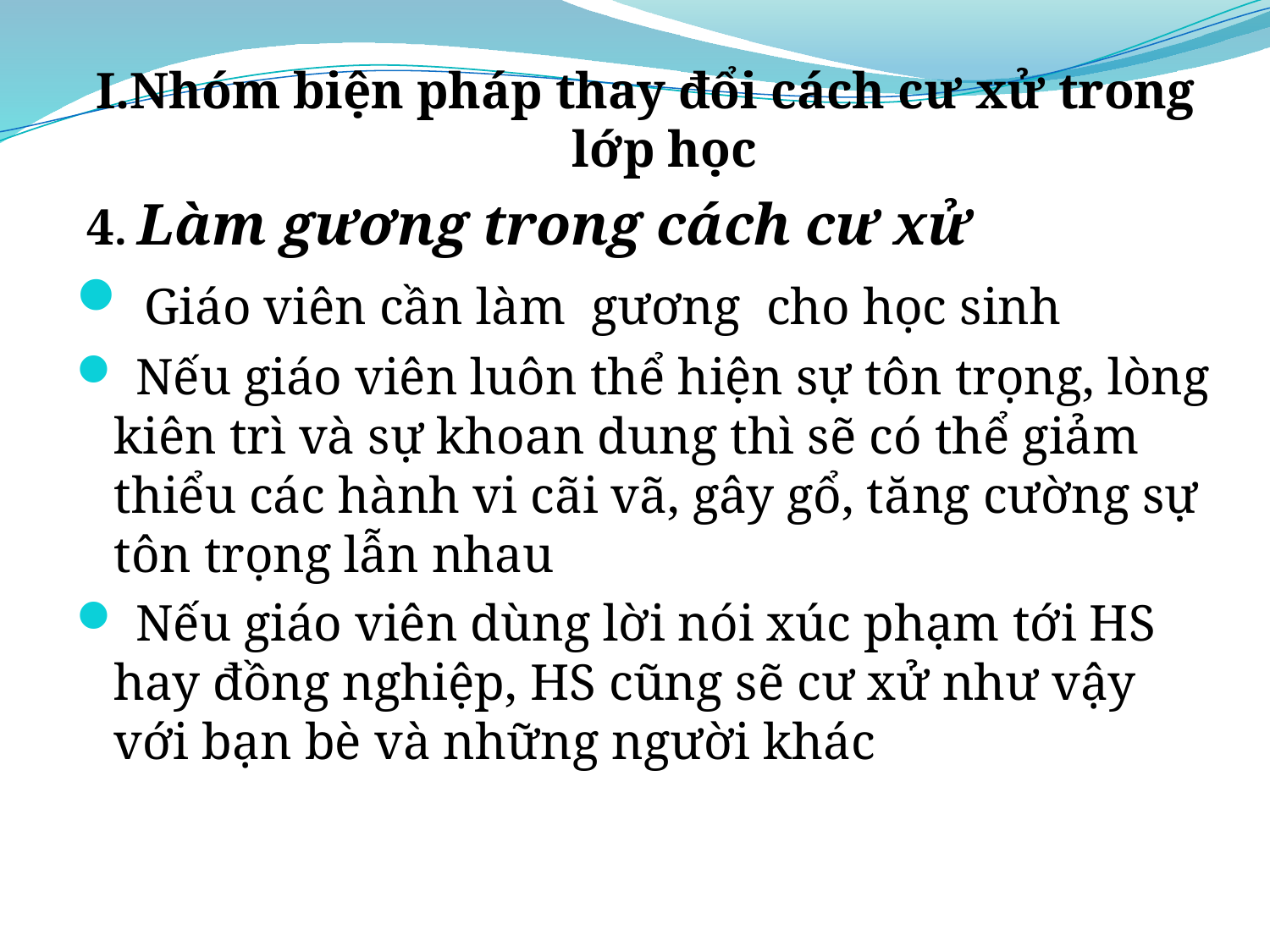

I.Nhóm biện pháp thay đổi cách cư xử trong lớp học
 4. Làm gương trong cách cư xử
 Giáo viên cần làm  gương  cho học sinh
 Nếu giáo viên luôn thể hiện sự tôn trọng, lòng kiên trì và sự khoan dung thì sẽ có thể giảm thiểu các hành vi cãi vã, gây gổ, tăng cường sự tôn trọng lẫn nhau
 Nếu giáo viên dùng lời nói xúc phạm tới HS hay đồng nghiệp, HS cũng sẽ cư xử như vậy với bạn bè và những người khác